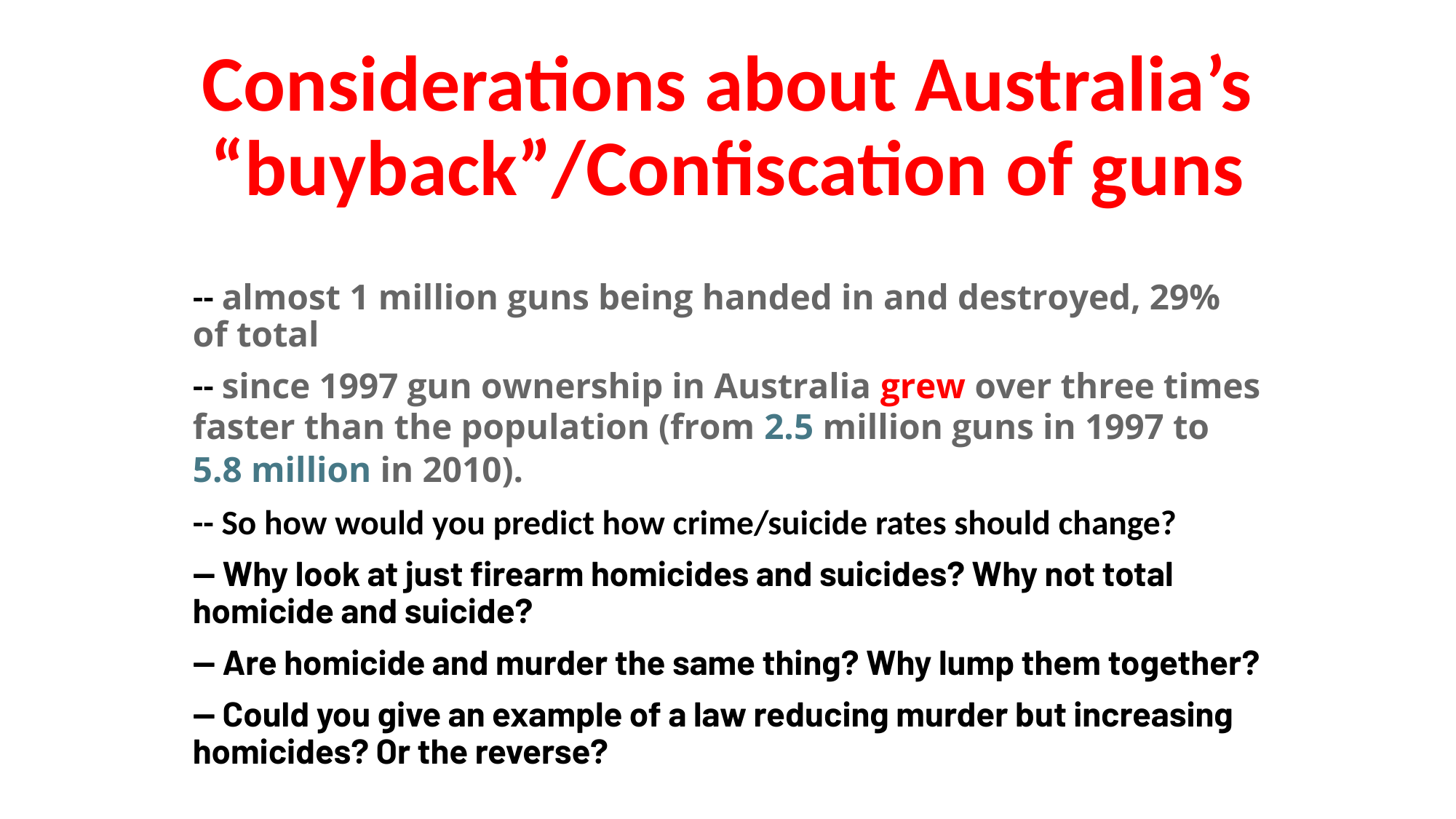

# Considerations about Australia’s “buyback”/Confiscation of guns
-- almost 1 million guns being handed in and destroyed, 29% of total
-- since 1997 gun ownership in Australia grew over three times faster than the population (from 2.5 million guns in 1997 to 5.8 million in 2010).
-- So how would you predict how crime/suicide rates should change?
-- Why look at just firearm homicides and suicides? Why not total homicide and suicide?
-- Are homicide and murder the same thing? Why lump them together?
-- Could you give an example of a law reducing murder but increasing homicides? Or the reverse?